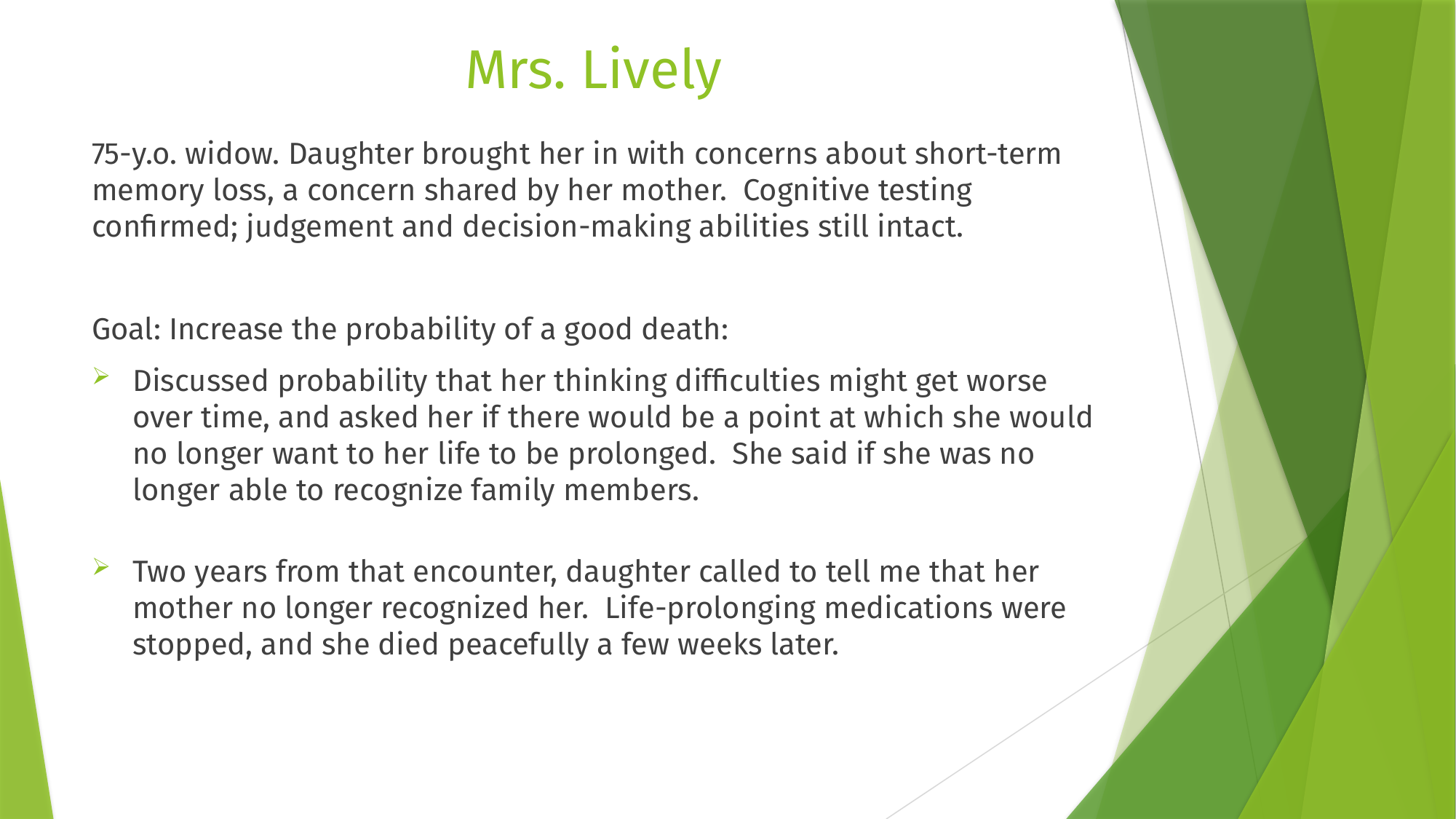

# Mrs. Lively
75-y.o. widow. Daughter brought her in with concerns about short-term memory loss, a concern shared by her mother.  Cognitive testing confirmed; judgement and decision-making abilities still intact.

Goal: Increase the probability of a good death:
Discussed probability that her thinking difficulties might get worse over time, and asked her if there would be a point at which she would no longer want to her life to be prolonged.  She said if she was no longer able to recognize family members.

Two years from that encounter, daughter called to tell me that her mother no longer recognized her.  Life-prolonging medications were stopped, and she died peacefully a few weeks later.